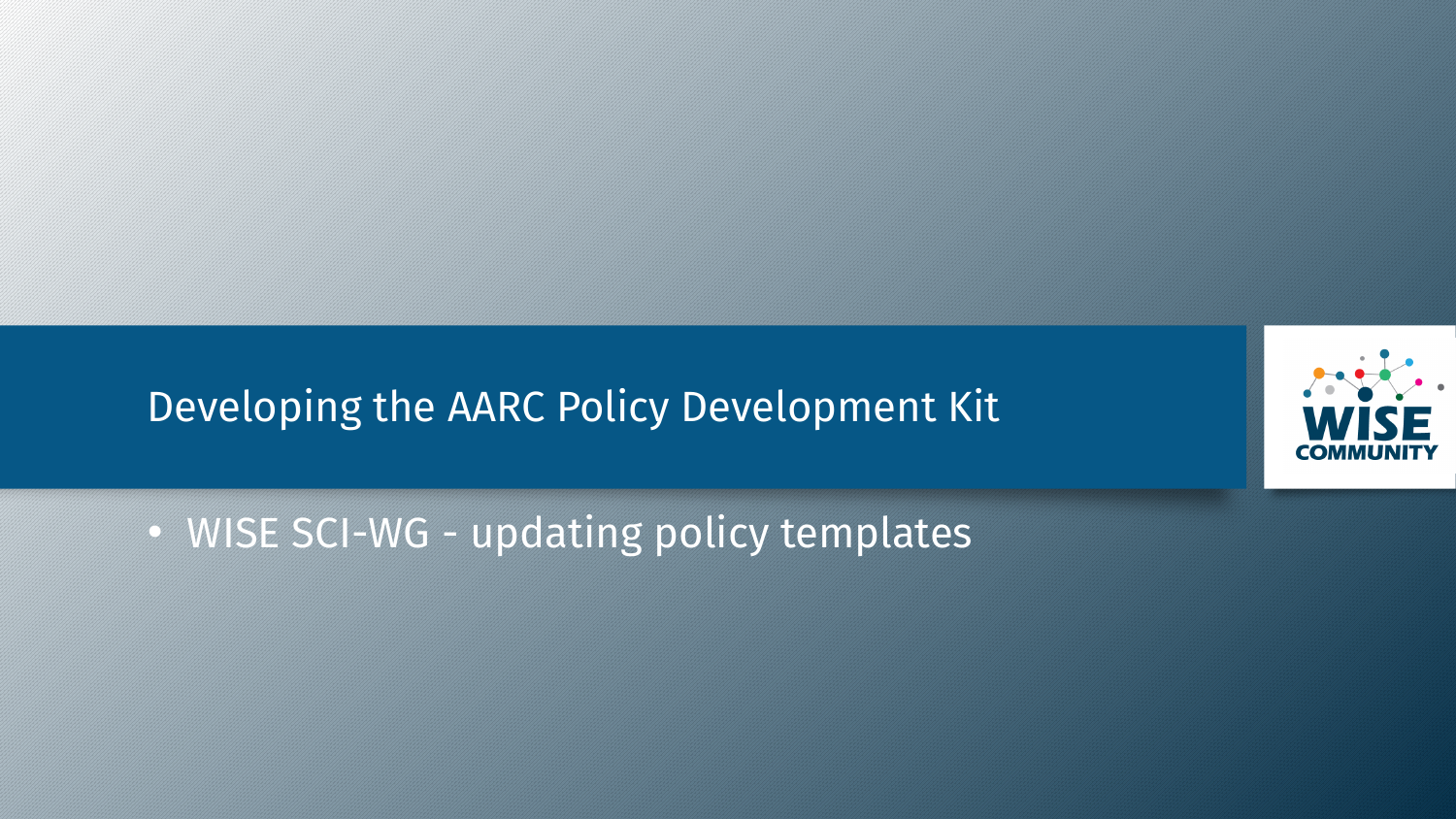

# Developing the AARC Policy Development Kit
WISE SCI-WG - updating policy templates